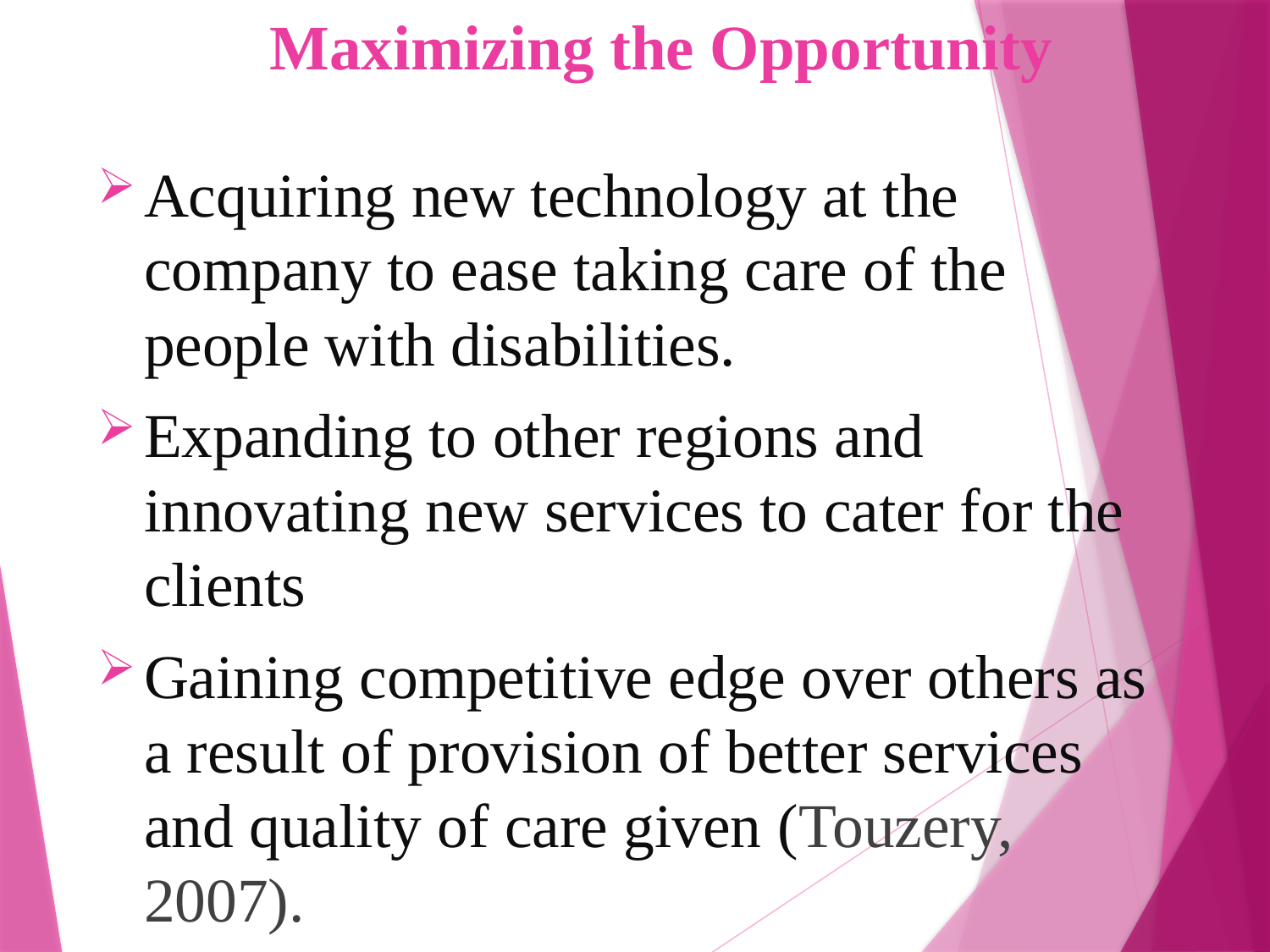

# Maximizing the Opportunity
Acquiring new technology at the company to ease taking care of the people with disabilities.
Expanding to other regions and innovating new services to cater for the clients
Gaining competitive edge over others as a result of provision of better services and quality of care given (Touzery, 2007).